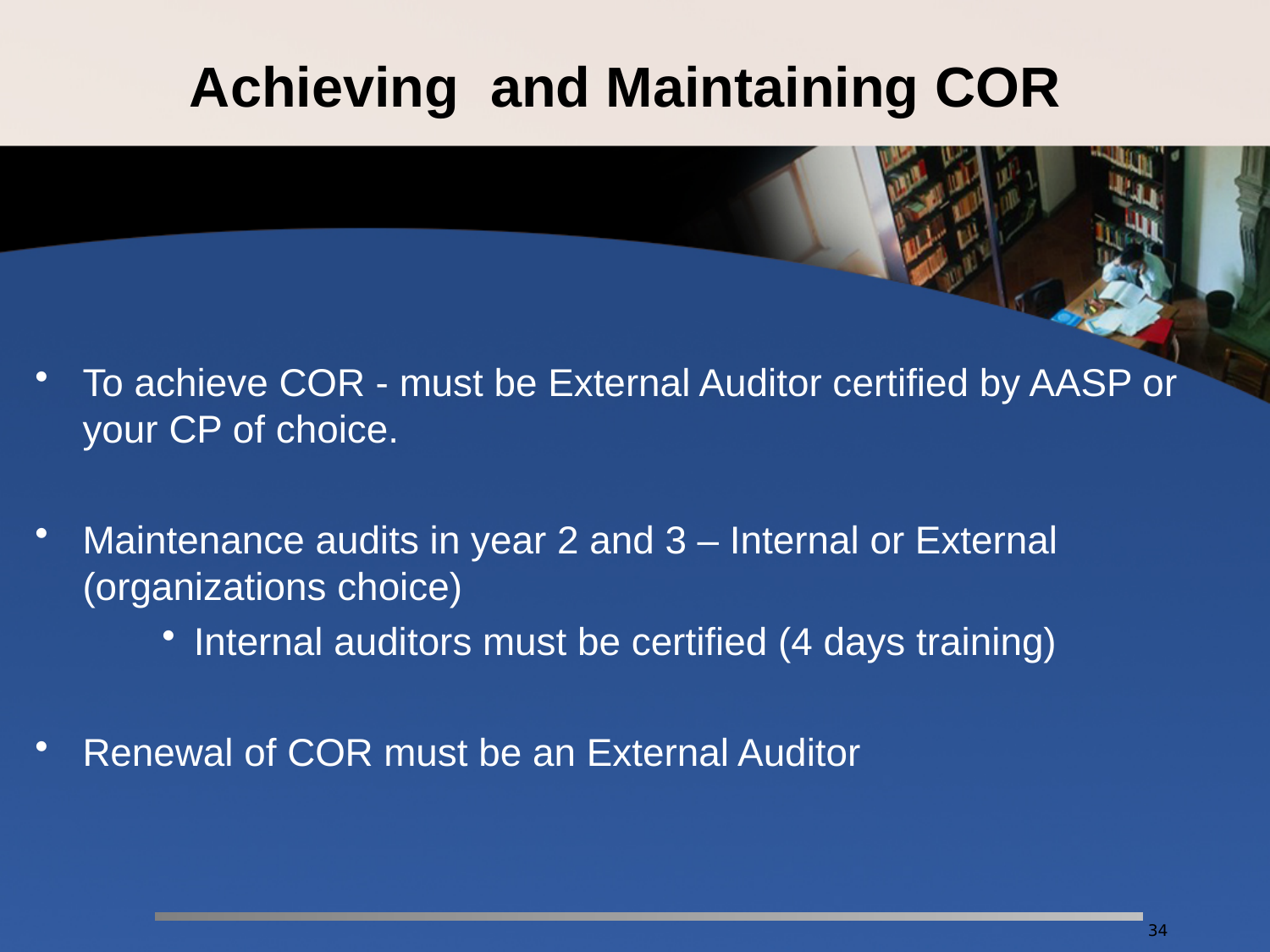

# Achieving  and Maintaining COR

To achieve COR - must be External Auditor certified by AASP or your CP of choice.

Maintenance audits in year 2 and 3 – Internal or External (organizations choice)
Internal auditors must be certified (4 days training)

Renewal of COR must be an External Auditor
34